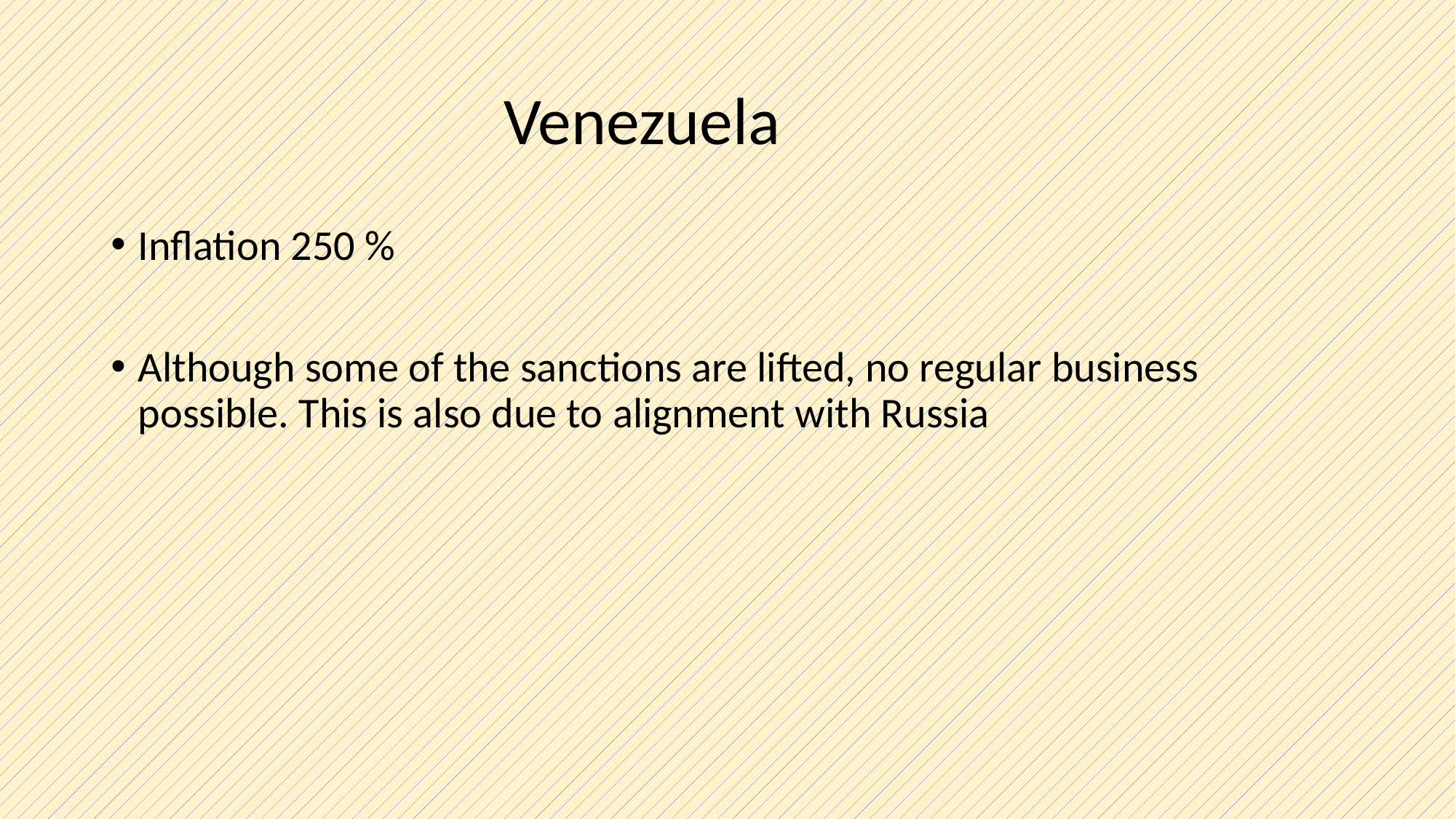

# Venezuela
Inflation 250 %

Although some of the sanctions are lifted, no regular business possible. This is also due to alignment with Russia